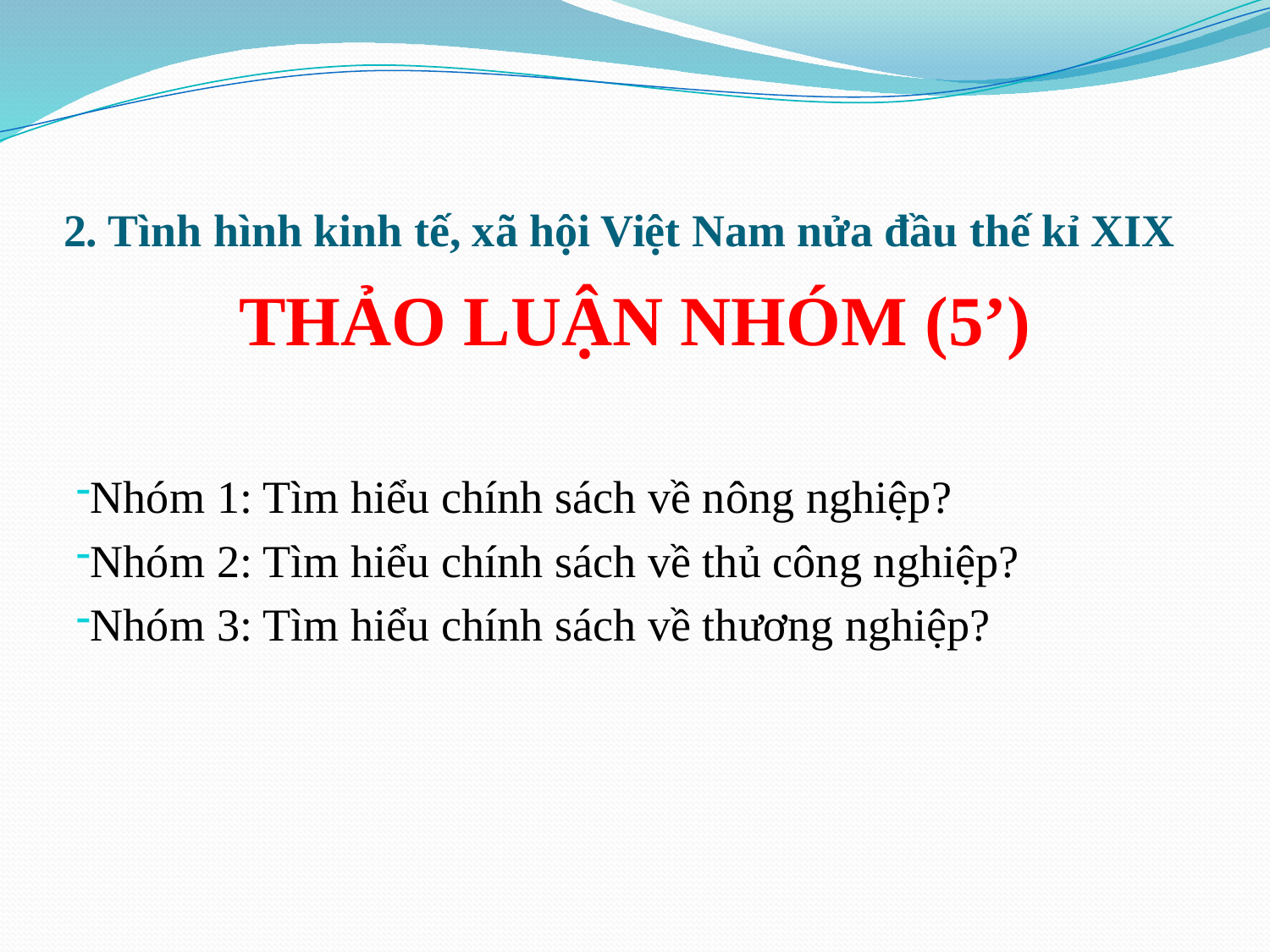

# 2. Tình hình kinh tế, xã hội Việt Nam nửa đầu thế kỉ XIX
THẢO LUẬN NHÓM (5’)

Nhóm 1: Tìm hiểu chính sách về nông nghiệp?
Nhóm 2: Tìm hiểu chính sách về thủ công nghiệp?
Nhóm 3: Tìm hiểu chính sách về thương nghiệp?